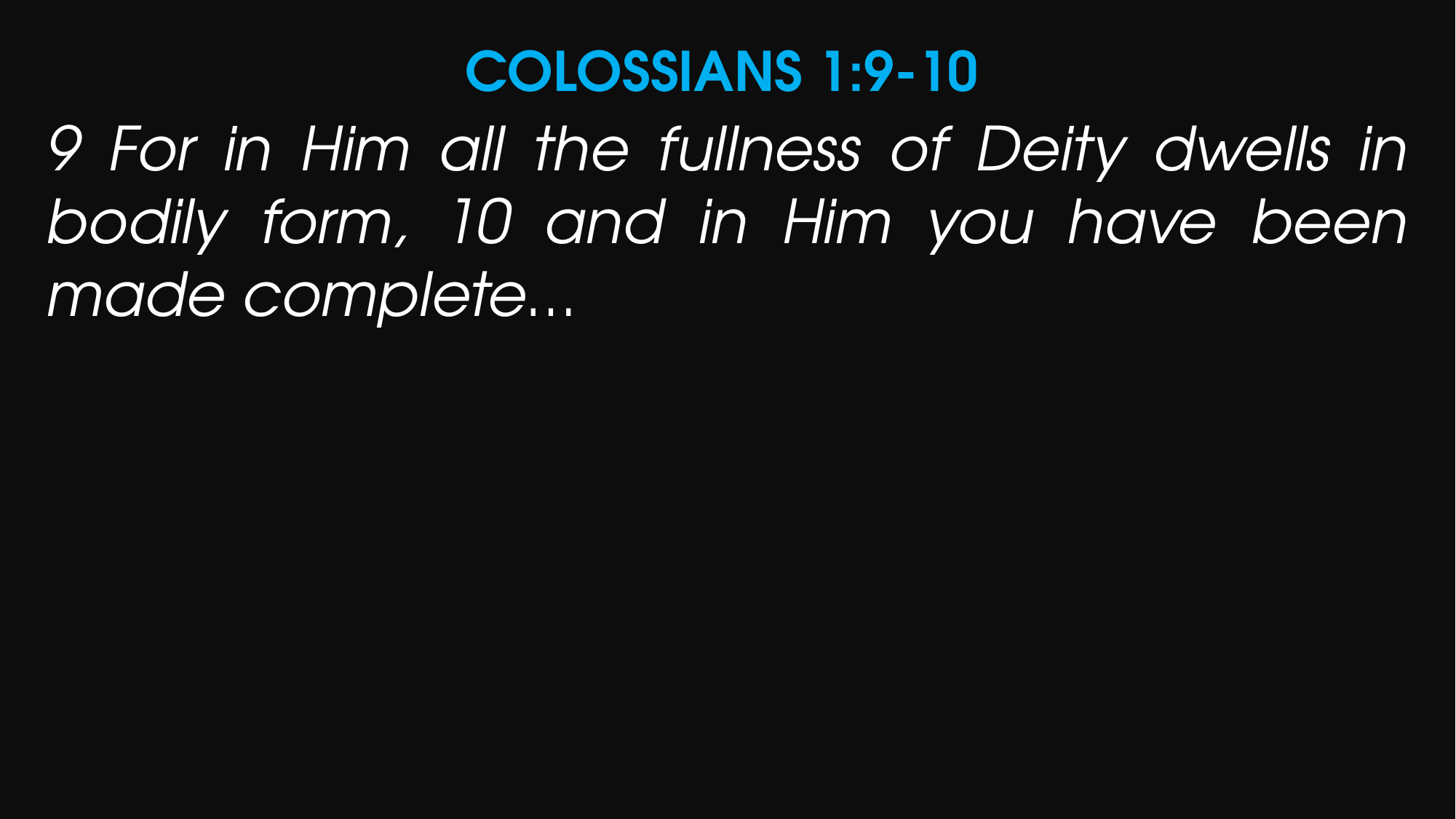

Colossians 1:9-10
9 For in Him all the fullness of Deity dwells in bodily form, 10 and in Him you have been made complete…